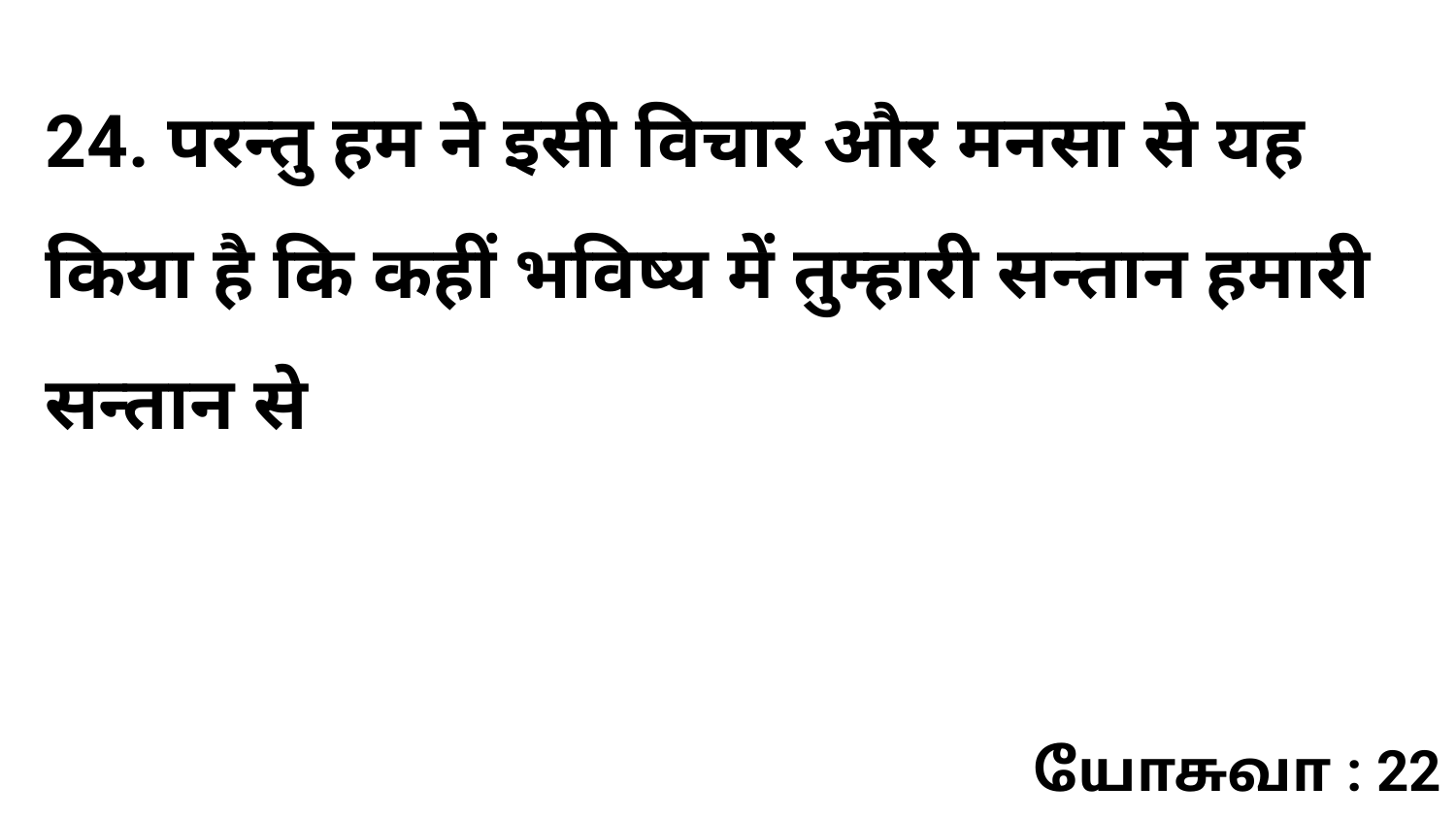

24. परन्तु हम ने इसी विचार और मनसा से यह किया है कि कहीं भविष्य में तुम्हारी सन्तान हमारी सन्तान से
யோசுவா : 22